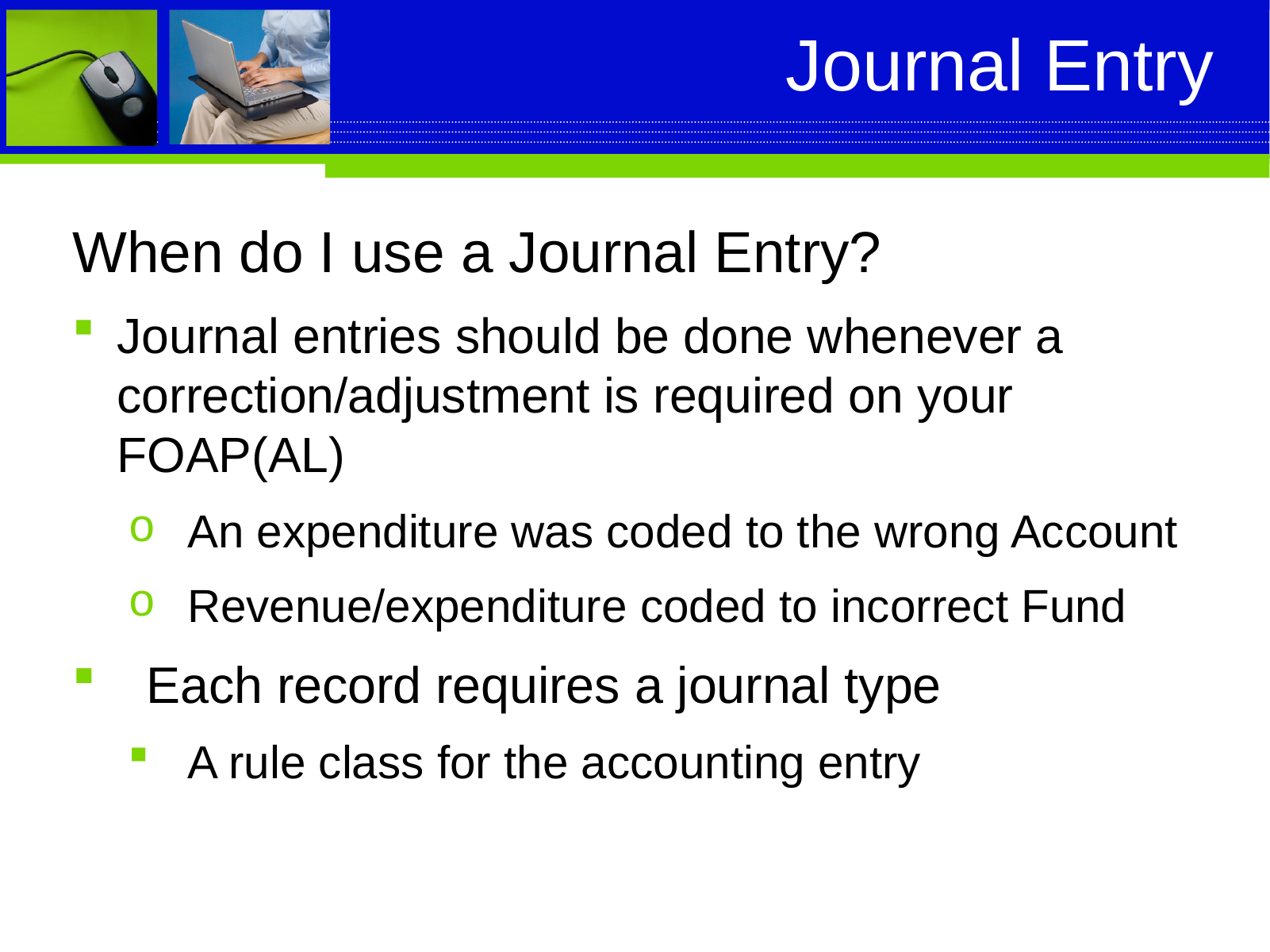

# Journal Entry
When do I use a Journal Entry?
Journal entries should be done whenever a correction/adjustment is required on your FOAP(AL)
An expenditure was coded to the wrong Account
Revenue/expenditure coded to incorrect Fund
 Each record requires a journal type
A rule class for the accounting entry